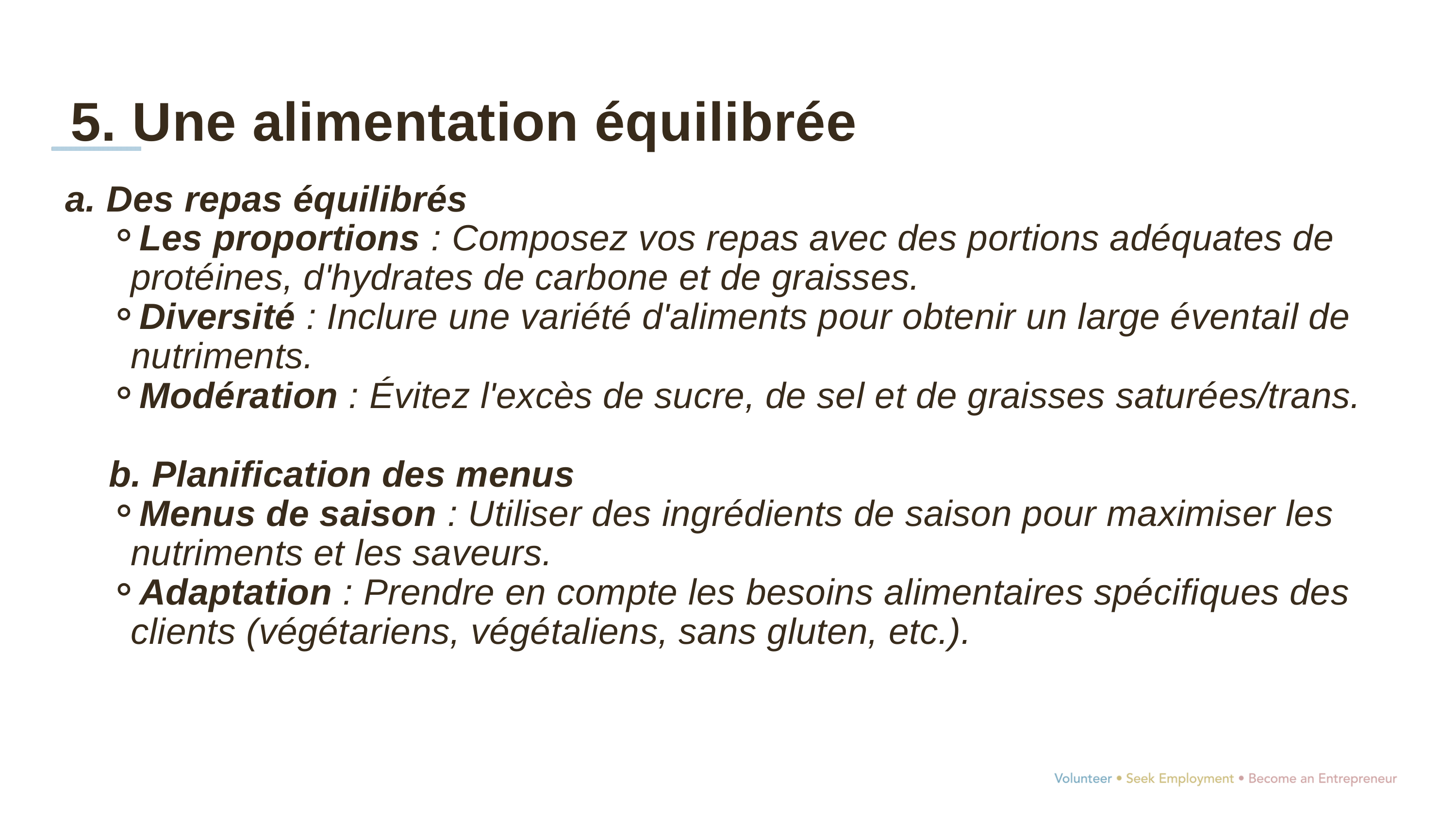

5. Une alimentation équilibrée

a. Des repas équilibrés
Les proportions : Composez vos repas avec des portions adéquates de protéines, d'hydrates de carbone et de graisses.
Diversité : Inclure une variété d'aliments pour obtenir un large éventail de nutriments.
Modération : Évitez l'excès de sucre, de sel et de graisses saturées/trans.

b. Planification des menus
Menus de saison : Utiliser des ingrédients de saison pour maximiser les nutriments et les saveurs.
Adaptation : Prendre en compte les besoins alimentaires spécifiques des clients (végétariens, végétaliens, sans gluten, etc.).